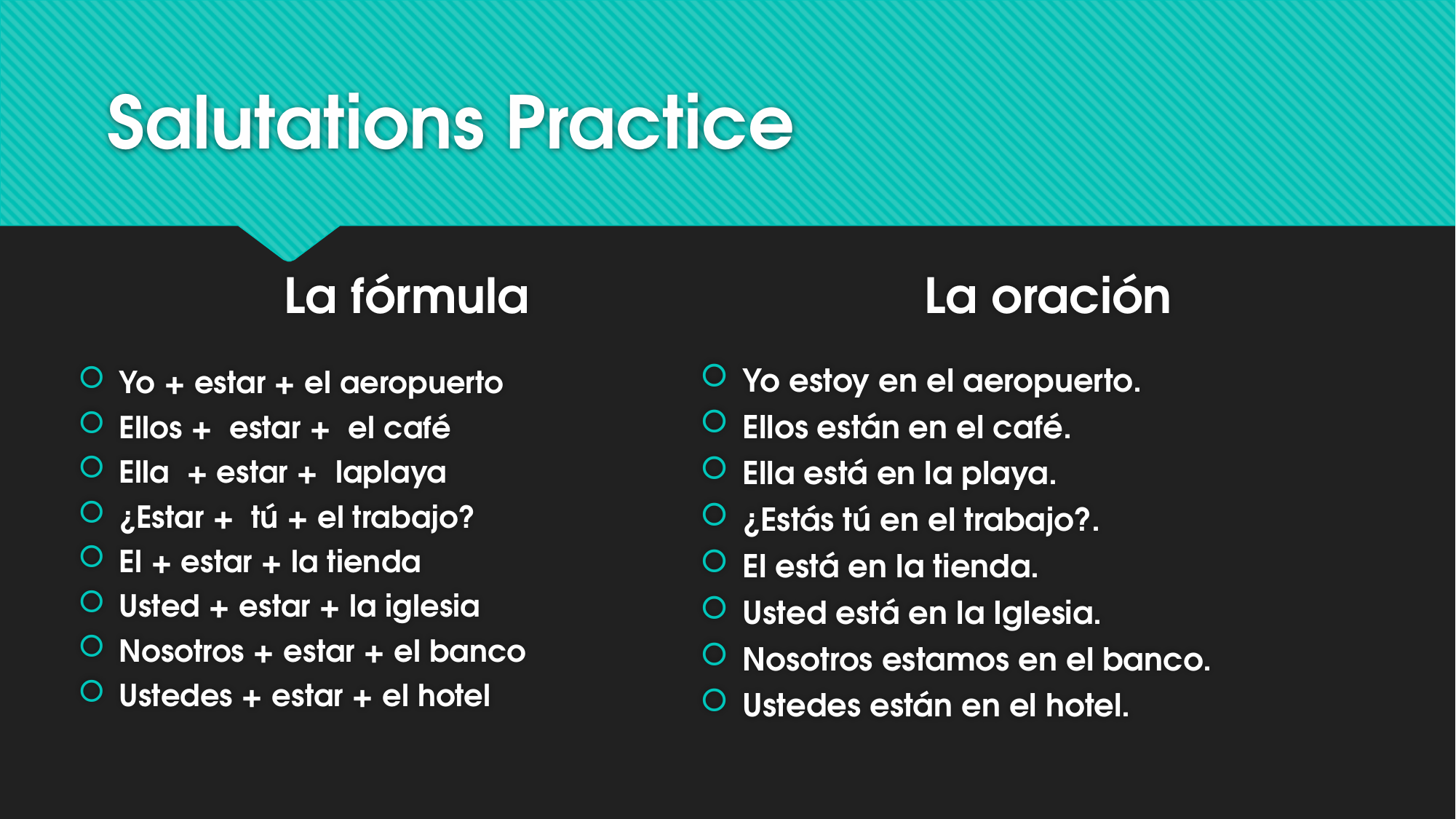

# Salutations Practice
La fórmula
La oración

Yo + estar + el aeropuerto
Ellos +  estar +  el café
Ella  + estar +  laplaya
¿Estar +  tú + el trabajo?
El + estar + la tienda
Usted + estar + la iglesia
Nosotros + estar + el banco
Ustedes + estar + el hotel
Yo estoy en el aeropuerto.
Ellos están en el café.
Ella está en la playa.
¿Estás tú en el trabajo?.
El está en la tienda.
Usted está en la Iglesia.
Nosotros estamos en el banco.
Ustedes están en el hotel.